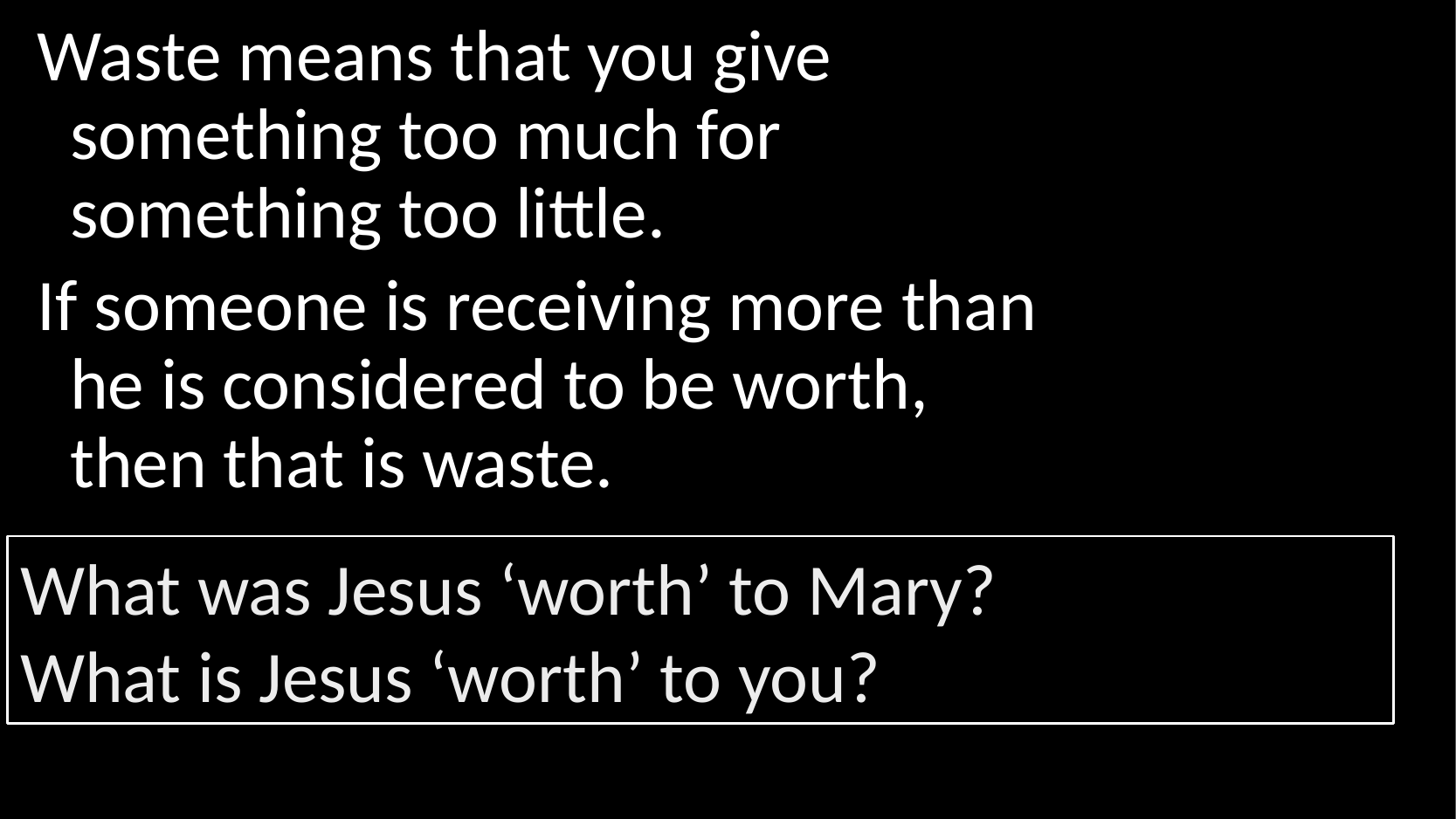

Waste means that you give something too much for something too little.
If someone is receiving more than he is considered to be worth, then that is waste.
What was Jesus ‘worth’ to Mary?
What is Jesus ‘worth’ to you?